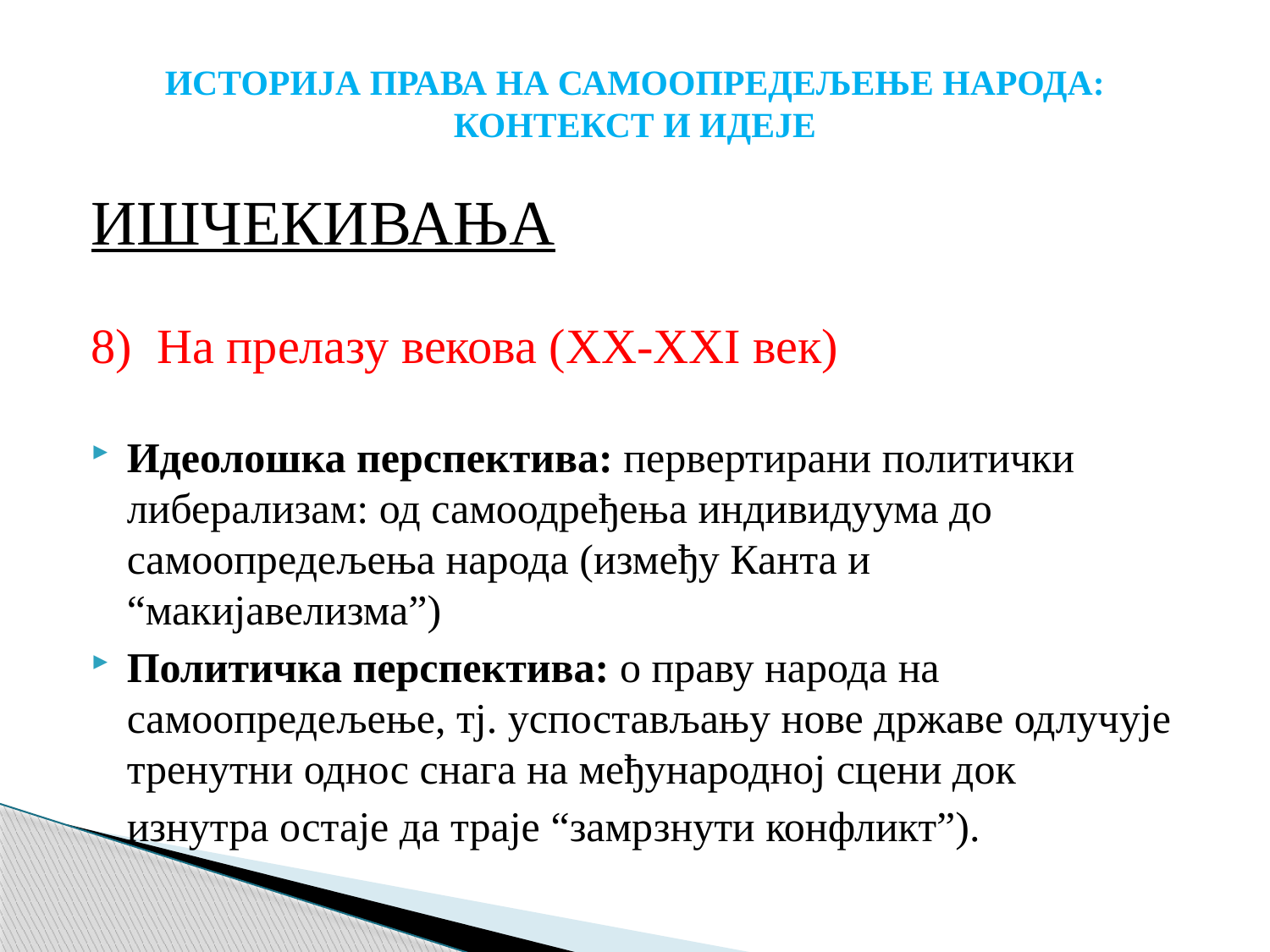

# Историја права на самоопредељење народа: контекст и идеје

ИШЧЕКИВАЊА

8)  На прелазу векова (XX-XXI век)

Идеолошка перспектива: первертирани политички либерализам: од самоодређења индивидуума до самоопредељења народа (између Канта и “макијавелизма”)
Политичка перспектива: о праву народа на самоопредељење, тј. успостављању нове државе одлучује тренутни однос снага на међународној сцени док
	изнутра остаје да траје “замрзнути конфликт”).